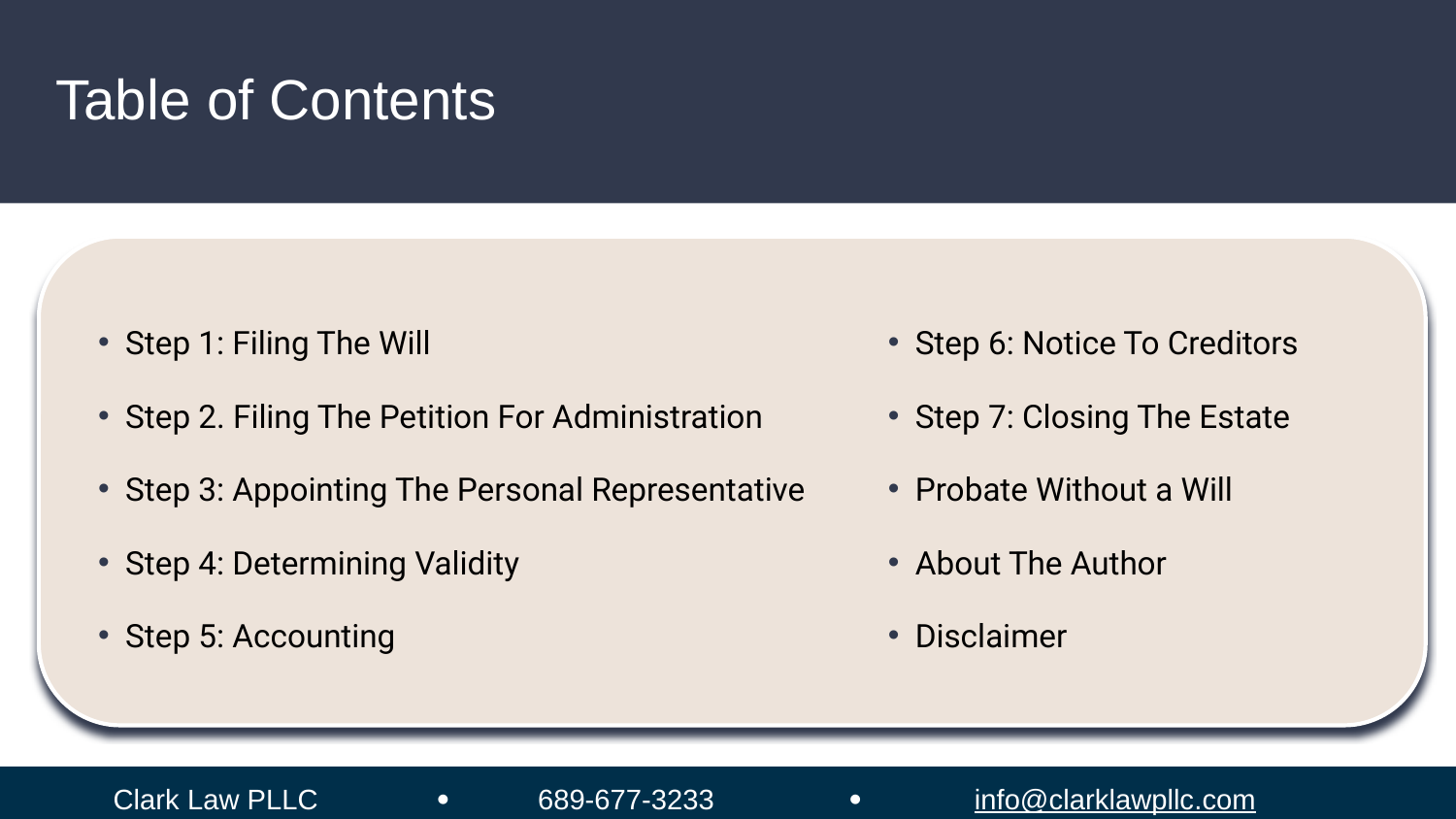

# Table of Contents

Step 1: Filing The Will
Step 2. Filing The Petition For Administration
Step 3: Appointing The Personal Representative
Step 4: Determining Validity
Step 5: Accounting
Step 6: Notice To Creditors
Step 7: Closing The Estate
Probate Without a Will
About The Author
Disclaimer

Clark Law PLLC               •           689-677-3233                 •              info@clarklawpllc.com